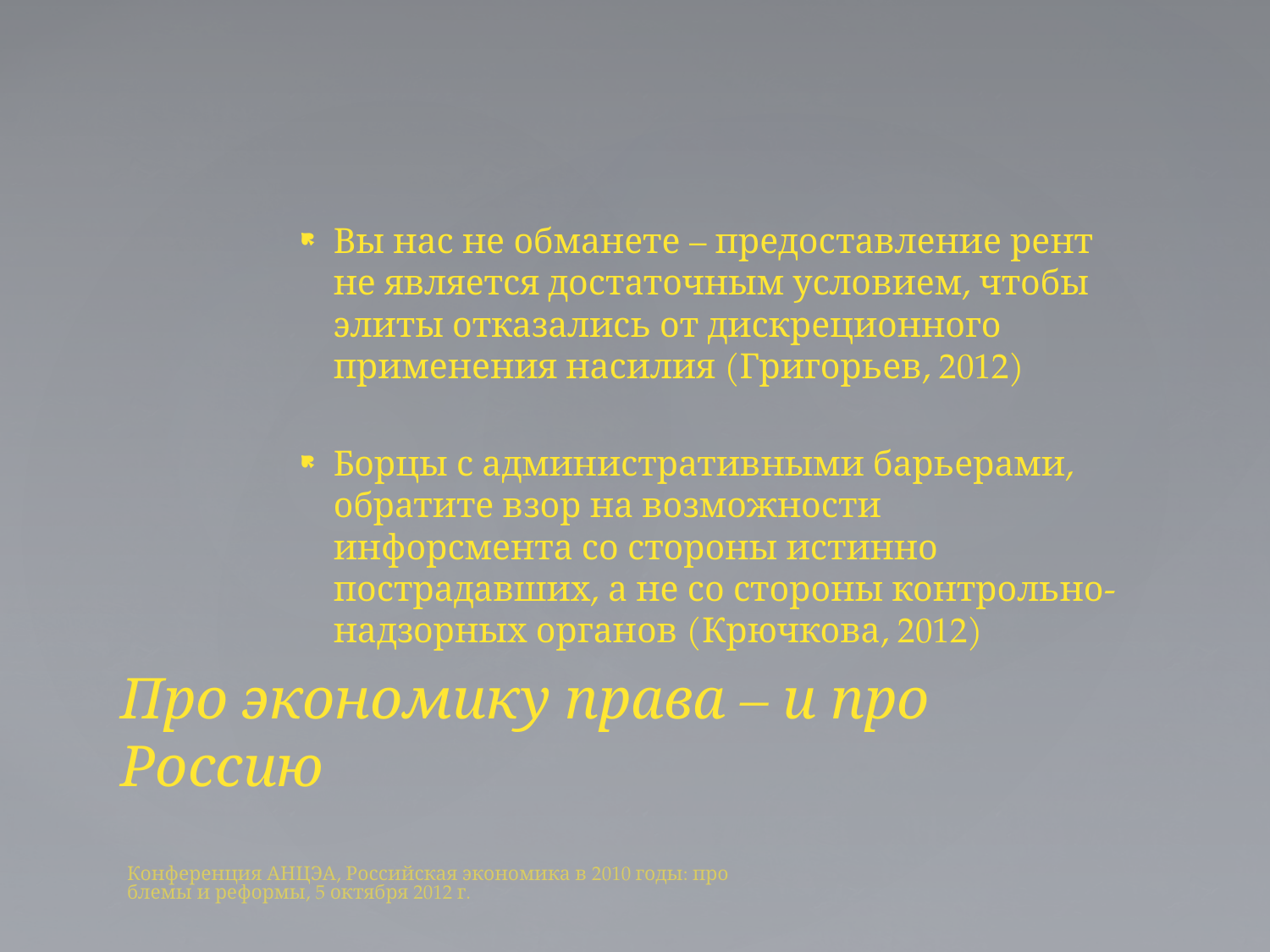

Вы нас не обманете – предоставление рент не является достаточным условием, чтобы элиты отказались от дискреционного применения насилия (Григорьев, 2012)

Борцы с административными барьерами, обратите взор на возможности инфорсмента со стороны истинно пострадавших, а не со стороны контрольно-надзорных органов (Крючкова, 2012)
# Про экономику права – и про Россию
Конференция АНЦЭА, Российская экономика в 2010 годы: проблемы и реформы, 5 октября 2012 г.